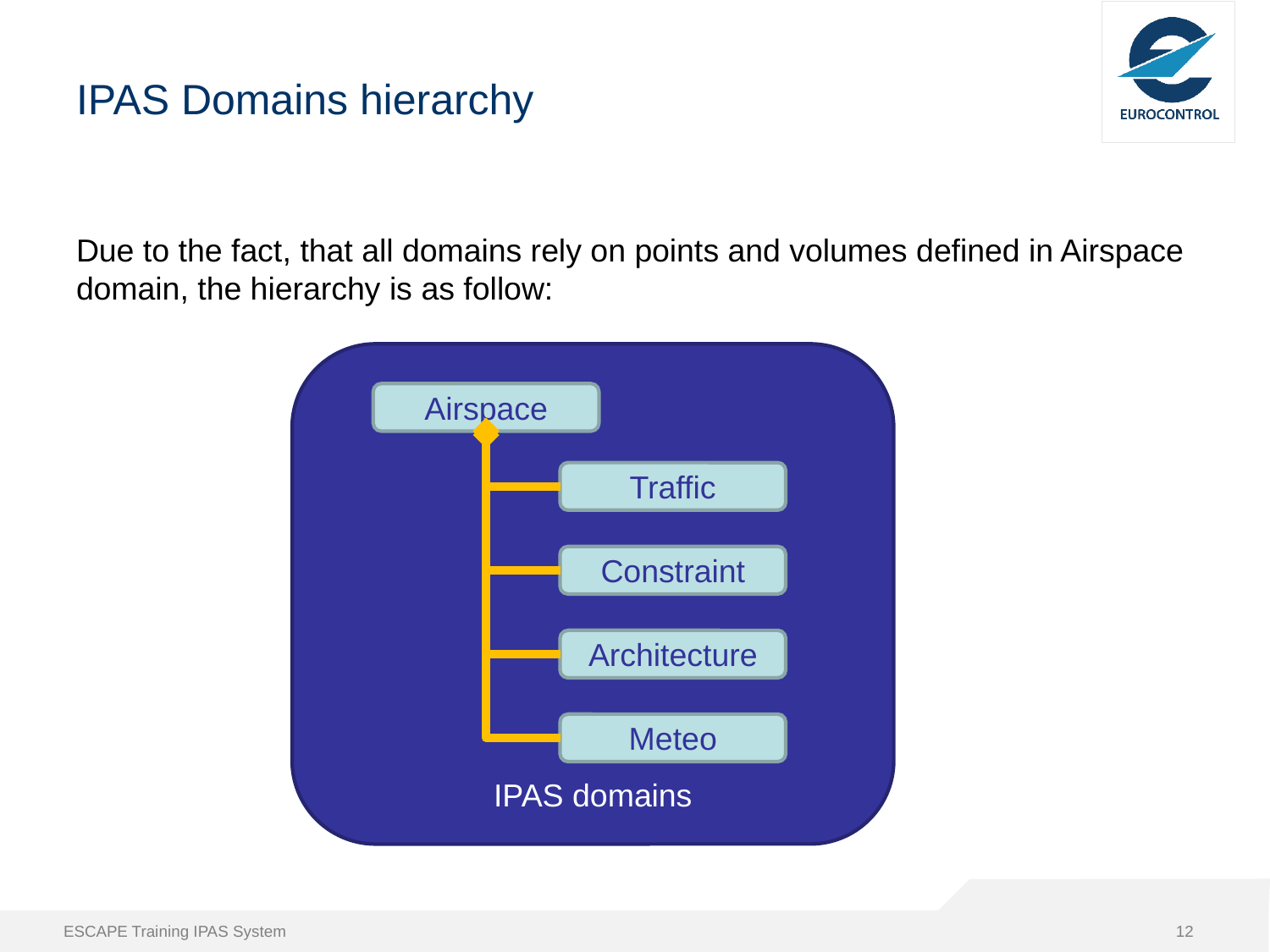

# IPAS Domains hierarchy
Due to the fact, that all domains rely on points and volumes defined in Airspace domain, the hierarchy is as follow:

IPAS domains
Airspace
Traffic
Constraint
Architecture
Meteo
ESCAPE Training IPAS System
12